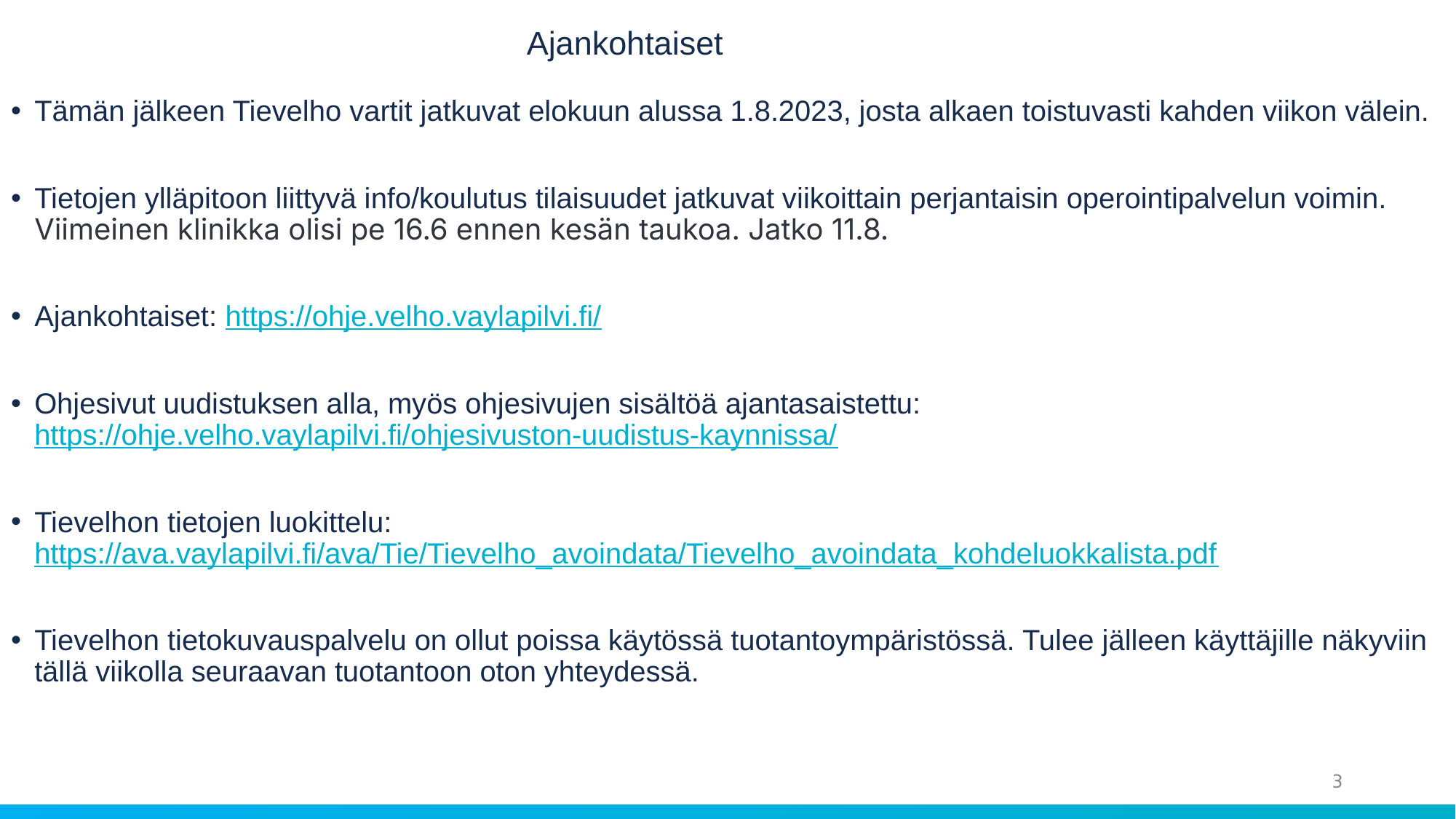

# Ajankohtaiset
Tämän jälkeen Tievelho vartit jatkuvat elokuun alussa 1.8.2023, josta alkaen toistuvasti kahden viikon välein.

Tietojen ylläpitoon liittyvä info/koulutus tilaisuudet jatkuvat viikoittain perjantaisin operointipalvelun voimin. Viimeinen klinikka olisi pe 16.6 ennen kesän taukoa. Jatko 11.8.

Ajankohtaiset: https://ohje.velho.vaylapilvi.fi/

Ohjesivut uudistuksen alla, myös ohjesivujen sisältöä ajantasaistettu: https://ohje.velho.vaylapilvi.fi/ohjesivuston-uudistus-kaynnissa/

Tievelhon tietojen luokittelu: https://ava.vaylapilvi.fi/ava/Tie/Tievelho_avoindata/Tievelho_avoindata_kohdeluokkalista.pdf

Tievelhon tietokuvauspalvelu on ollut poissa käytössä tuotantoympäristössä. Tulee jälleen käyttäjille näkyviin tällä viikolla seuraavan tuotantoon oton yhteydessä.
3